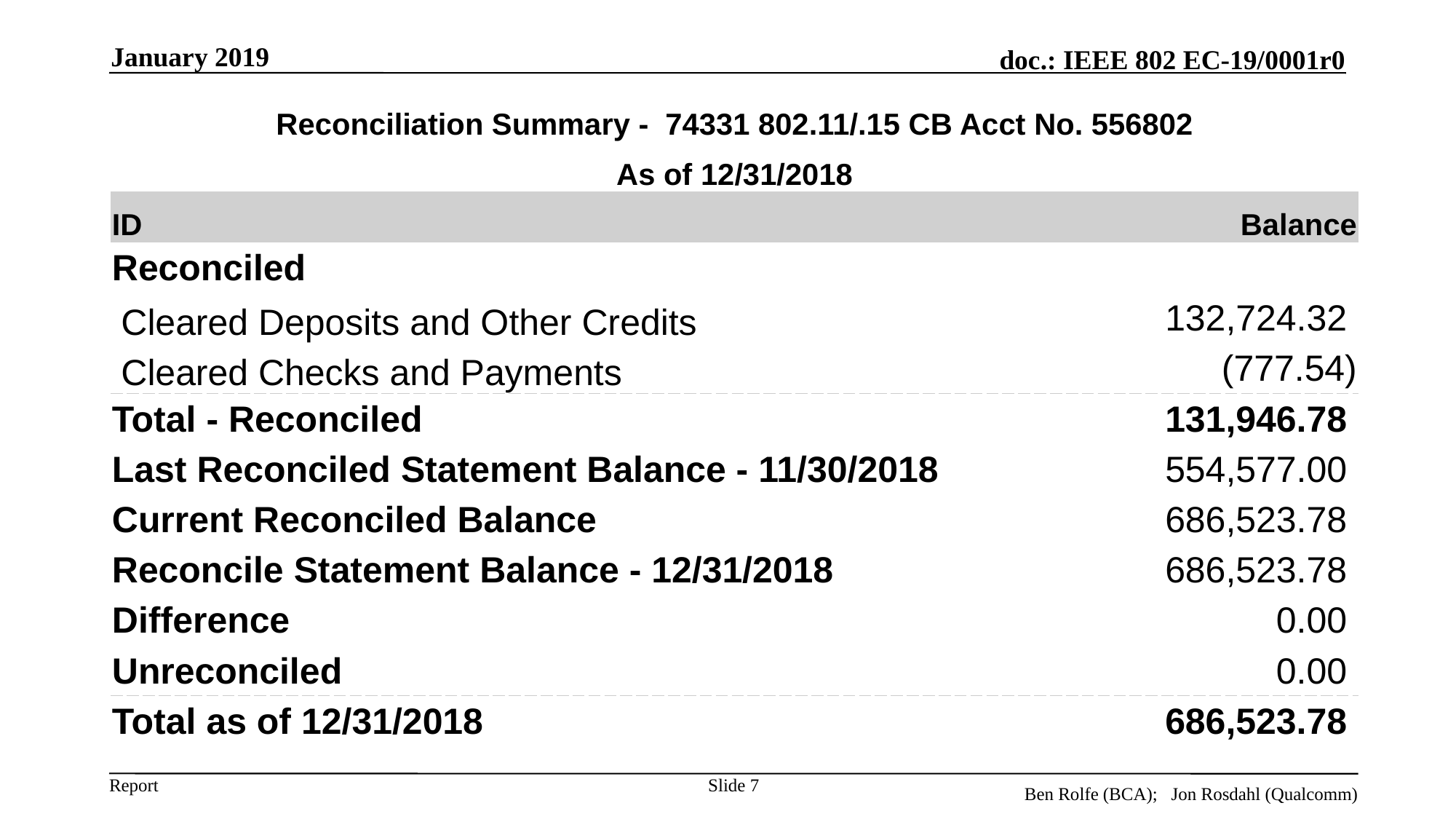

January 2019
| Reconciliation Summary - 74331 802.11/.15 CB Acct No. 556802 |  |
| --- | --- |
| As of 12/31/2018 |  |
| ID | Balance |
| Reconciled |  |
| Cleared Deposits and Other Credits | 132,724.32 |
| Cleared Checks and Payments | (777.54) |
| Total - Reconciled | 131,946.78 |
| Last Reconciled Statement Balance - 11/30/2018 | 554,577.00 |
| Current Reconciled Balance | 686,523.78 |
| Reconcile Statement Balance - 12/31/2018 | 686,523.78 |
| Difference | 0.00 |
| Unreconciled | 0.00 |
| Total as of 12/31/2018 | 686,523.78 |
Slide 7
Ben Rolfe (BCA);   Jon Rosdahl (Qualcomm)